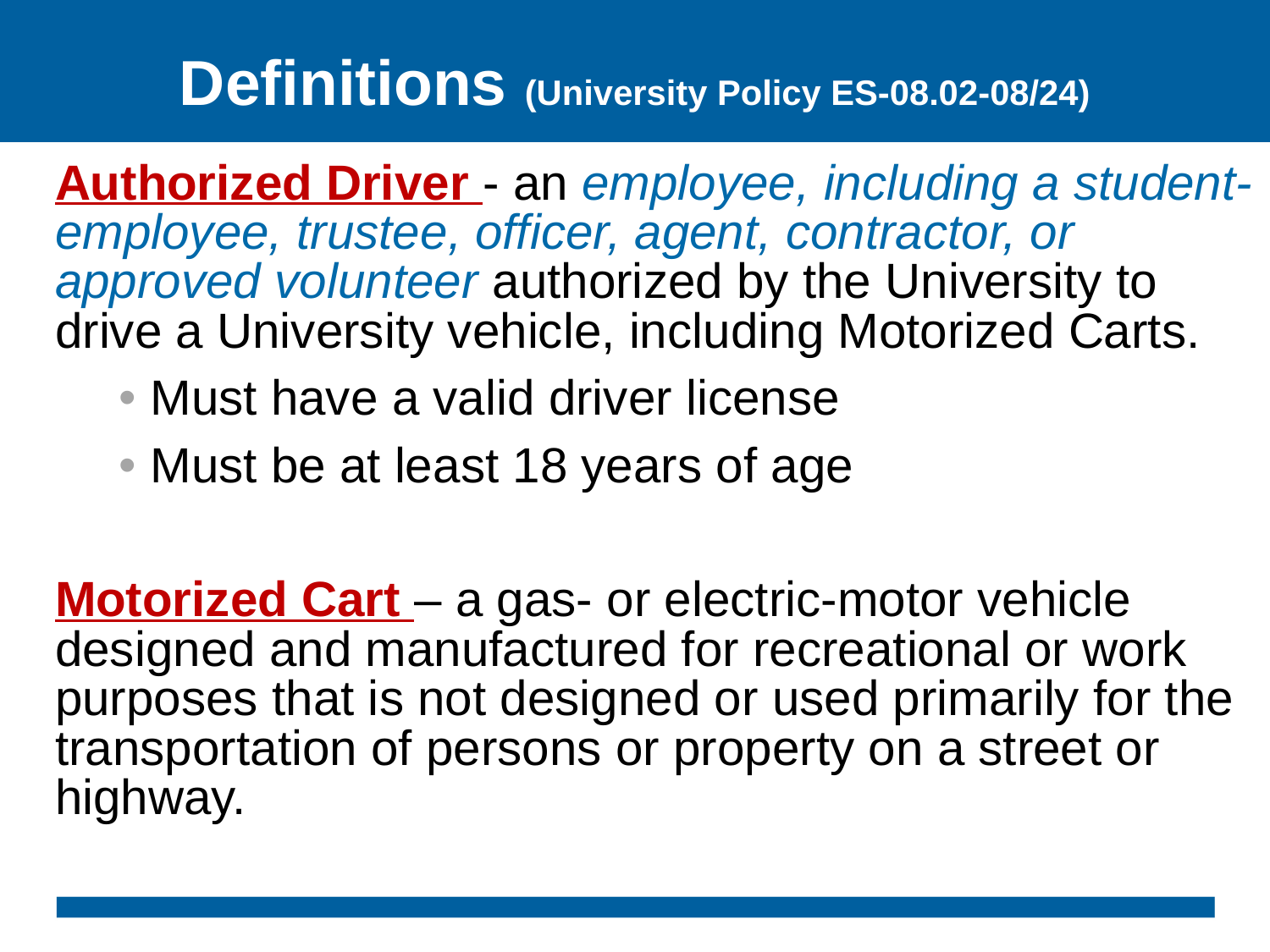

Definitions (University Policy ES-08.02-08/24)
Authorized Driver - an employee, including a student-employee, trustee, officer, agent, contractor, or approved volunteer authorized by the University to drive a University vehicle, including Motorized Carts.
Must have a valid driver license
Must be at least 18 years of age

Motorized Cart – a gas- or electric-motor vehicle designed and manufactured for recreational or work purposes that is not designed or used primarily for the transportation of persons or property on a street or highway.